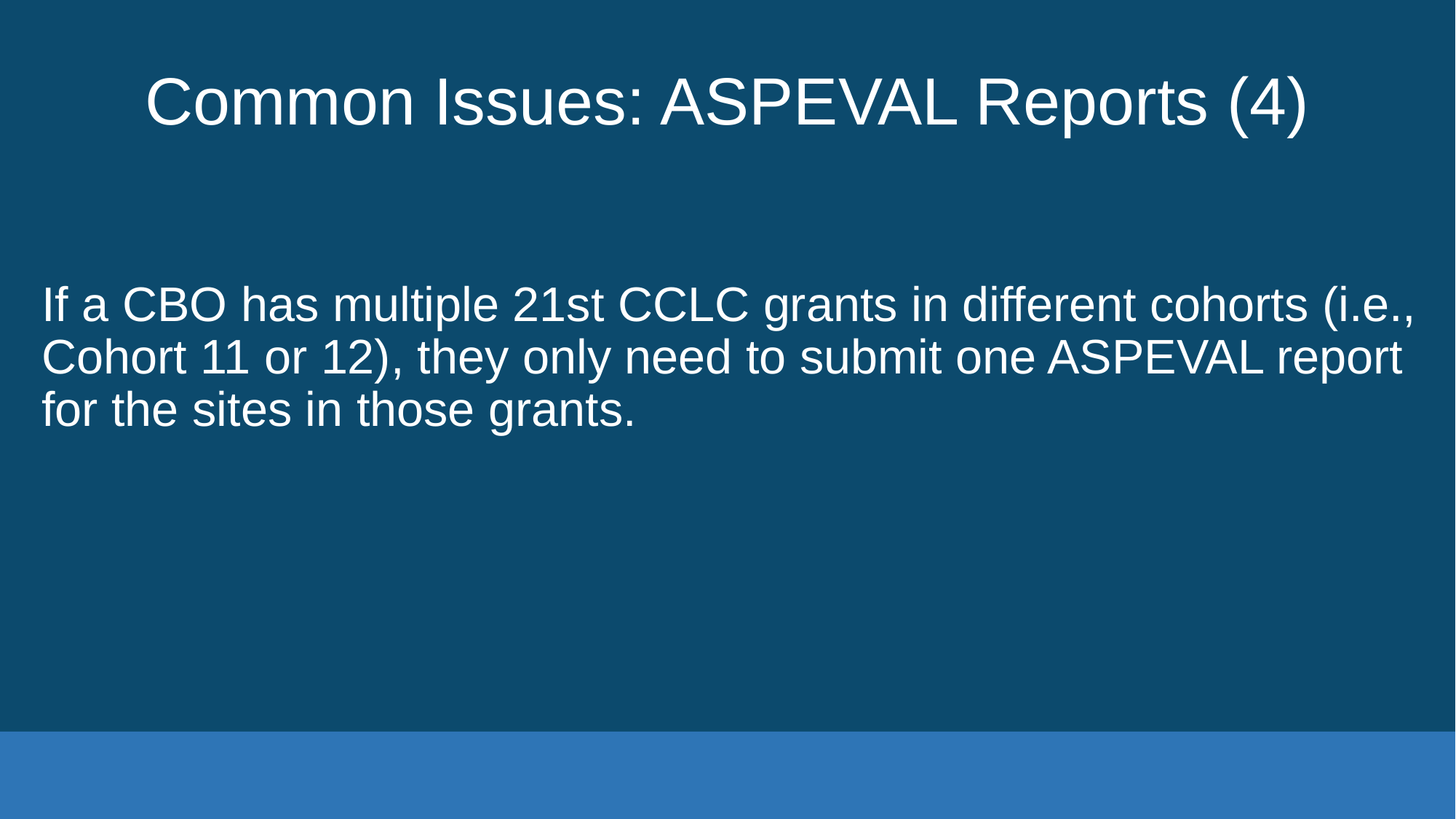

# Common Issues: ASPEVAL Reports (4)
If a CBO has multiple 21st CCLC grants in different cohorts (i.e., Cohort 11 or 12), they only need to submit one ASPEVAL report for the sites in those grants.